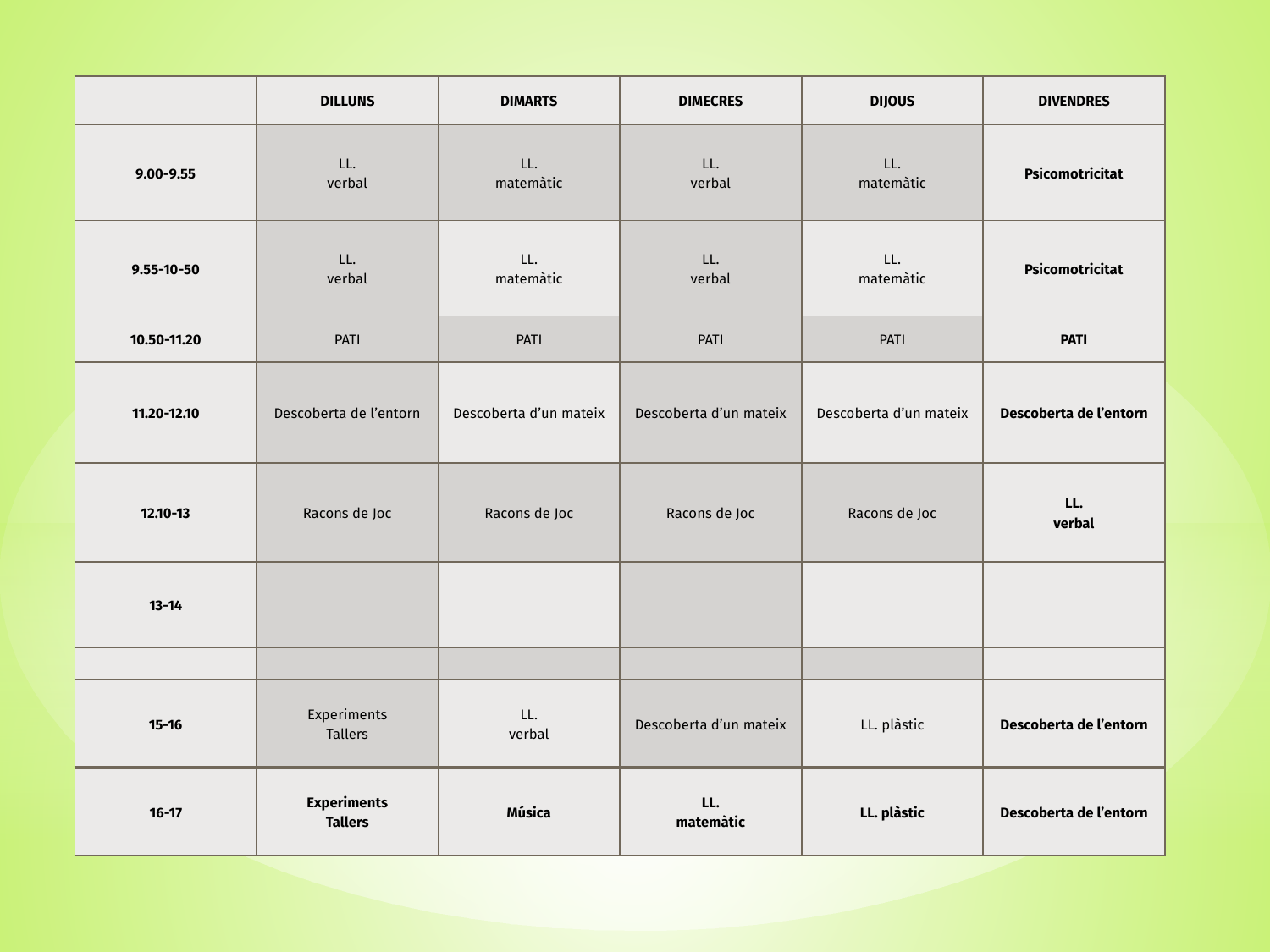

|  | DILLUNS | DIMARTS | DIMECRES | DIJOUS | DIVENDRES |
| --- | --- | --- | --- | --- | --- |
| 9.00-9.55 | LL. verbal | LL. matemàtic | LL. verbal | LL. matemàtic | Psicomotricitat |
| 9.55-10-50 | LL. verbal | LL. matemàtic | LL. verbal | LL. matemàtic | Psicomotricitat |
| 10.50-11.20 | PATI | PATI | PATI | PATI | PATI |
| 11.20-12.10 | Descoberta de l’entorn | Descoberta d’un mateix | Descoberta d’un mateix | Descoberta d’un mateix | Descoberta de l’entorn |
| 12.10-13 | Racons de Joc | Racons de Joc | Racons de Joc | Racons de Joc | LL. verbal |
| 13-14 |  |  |  |  |  |
|  |  |  |  |  |  |
| 15-16 | Experiments Tallers | LL. verbal | Descoberta d’un mateix | LL. plàstic | Descoberta de l’entorn |
| 16-17 | Experiments Tallers | Música | LL. matemàtic | LL. plàstic | Descoberta de l’entorn |